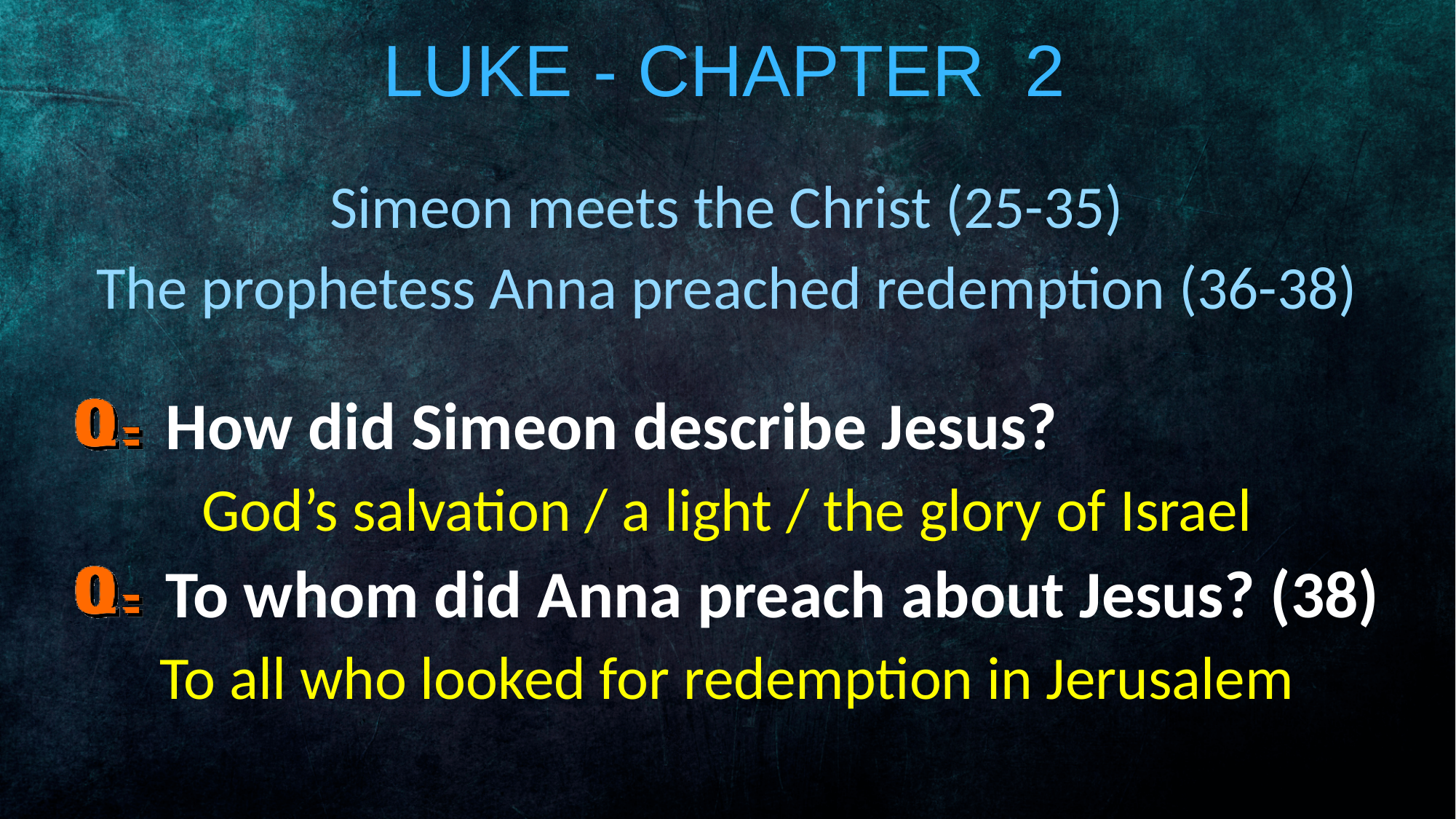

# Luke - Chapter  2
Simeon meets the Christ (25-35)
The prophetess Anna preached redemption (36-38)

How did Simeon describe Jesus?
God’s salvation / a light / the glory of Israel
To whom did Anna preach about Jesus? (38)
To all who looked for redemption in Jerusalem